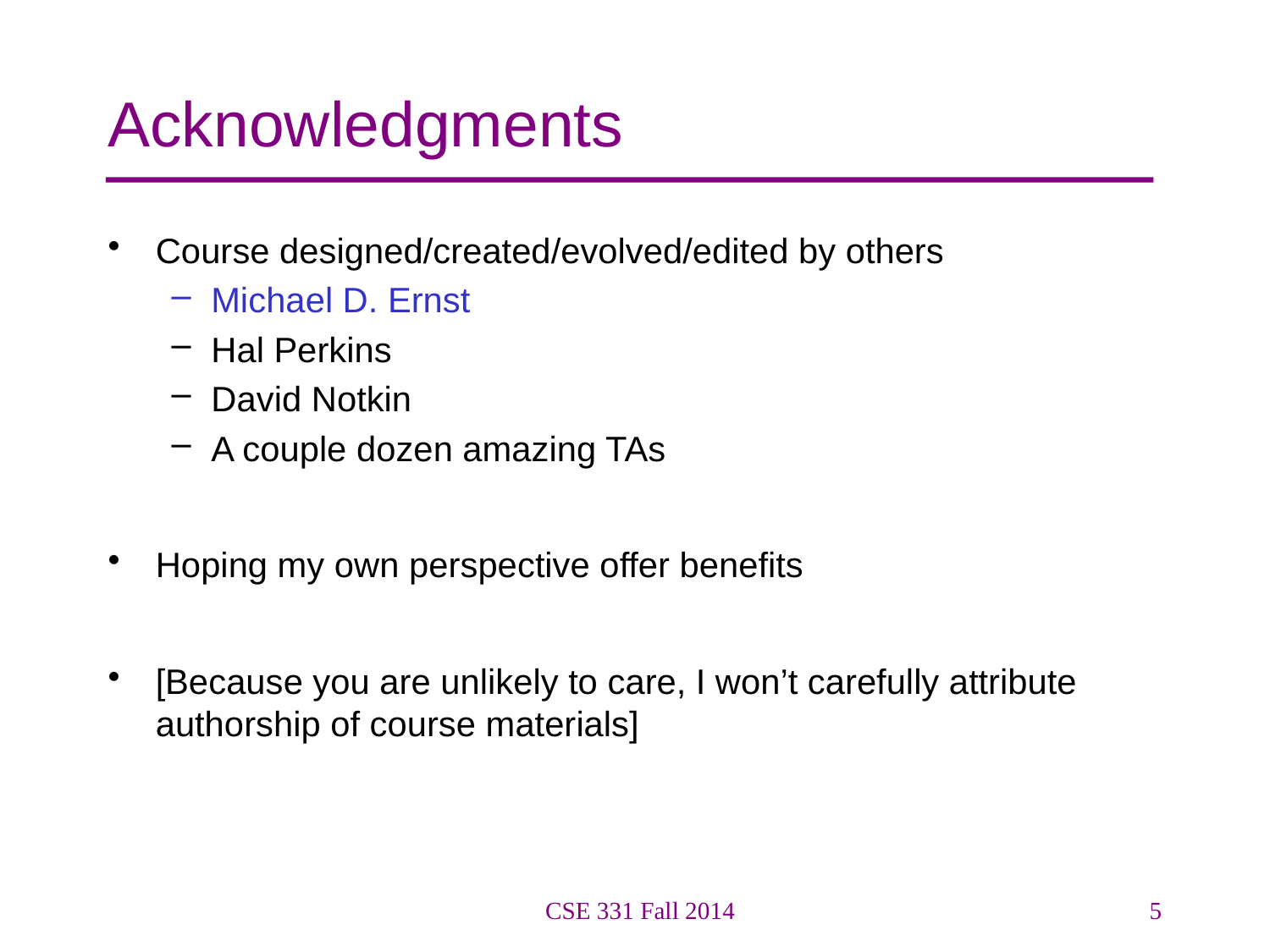

# Acknowledgments
Course designed/created/evolved/edited by others
Michael D. Ernst
Hal Perkins
David Notkin
A couple dozen amazing TAs

Hoping my own perspective offer benefits

[Because you are unlikely to care, I won’t carefully attribute authorship of course materials]
CSE 331 Fall 2014
5